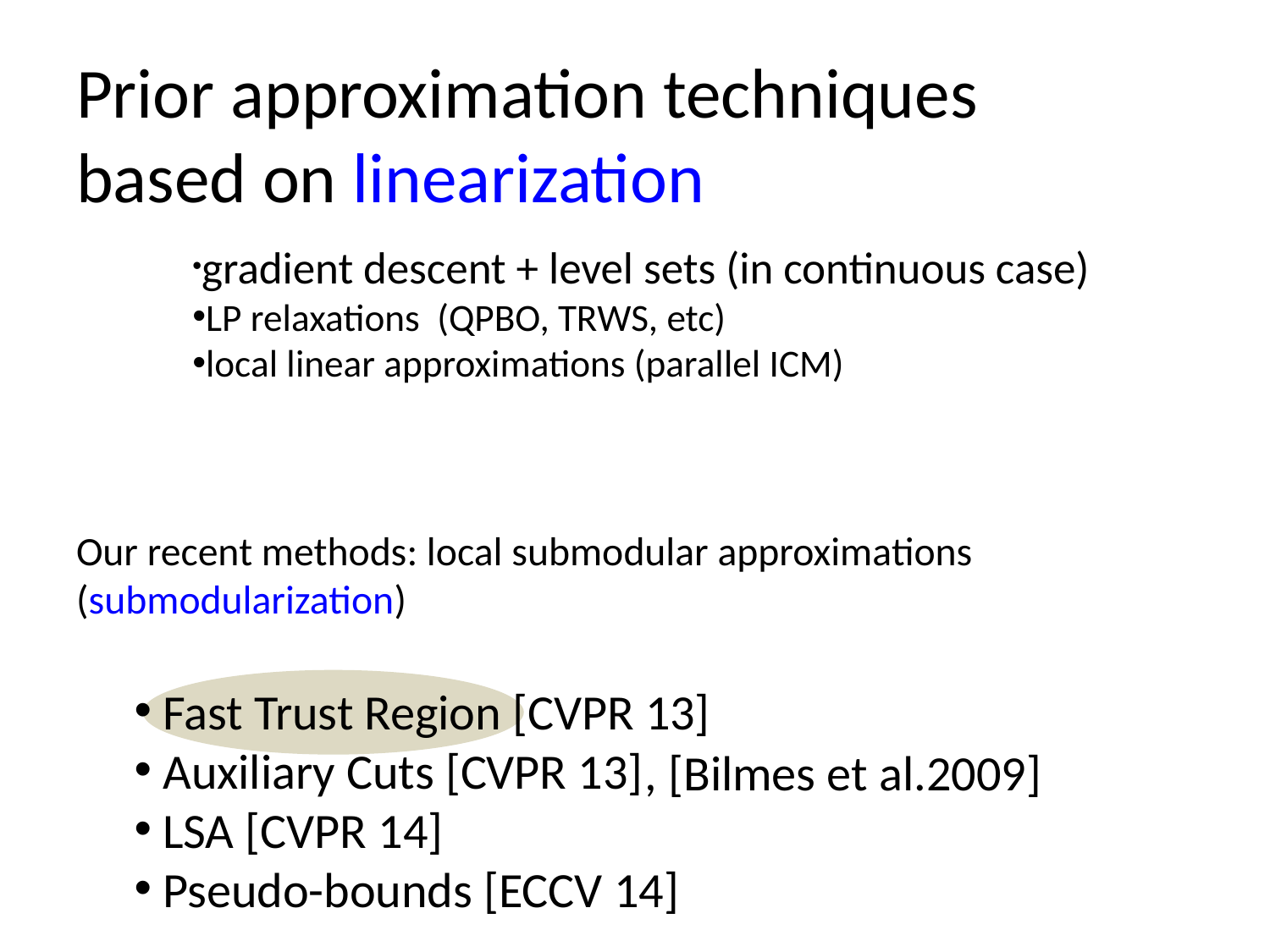

Prior approximation techniques
based on linearization
 gradient descent + level sets (in continuous case)
 LP relaxations  (QPBO, TRWS, etc)
 local linear approximations (parallel ICM)
# Our recent methods: local submodular approximations  (submodularization)

 Fast Trust Region [CVPR 13]
 Auxiliary Cuts [CVPR 13]
 LSA [CVPR 14]
 Pseudo-bounds [ECCV 14]
, [Bilmes et al.2009]